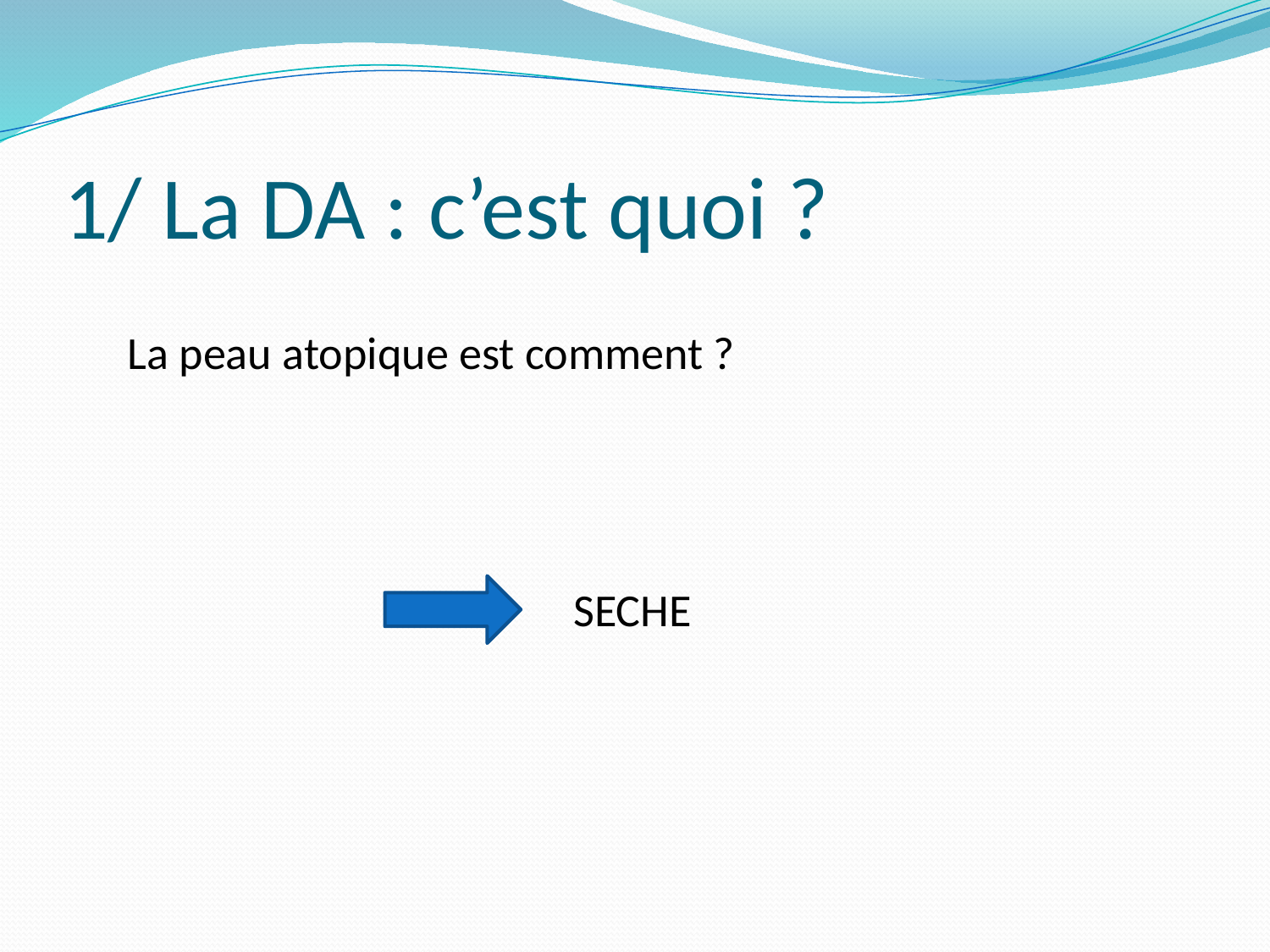

# 1/ La DA : c’est quoi ?
La peau atopique est comment ?

                                           SECHE